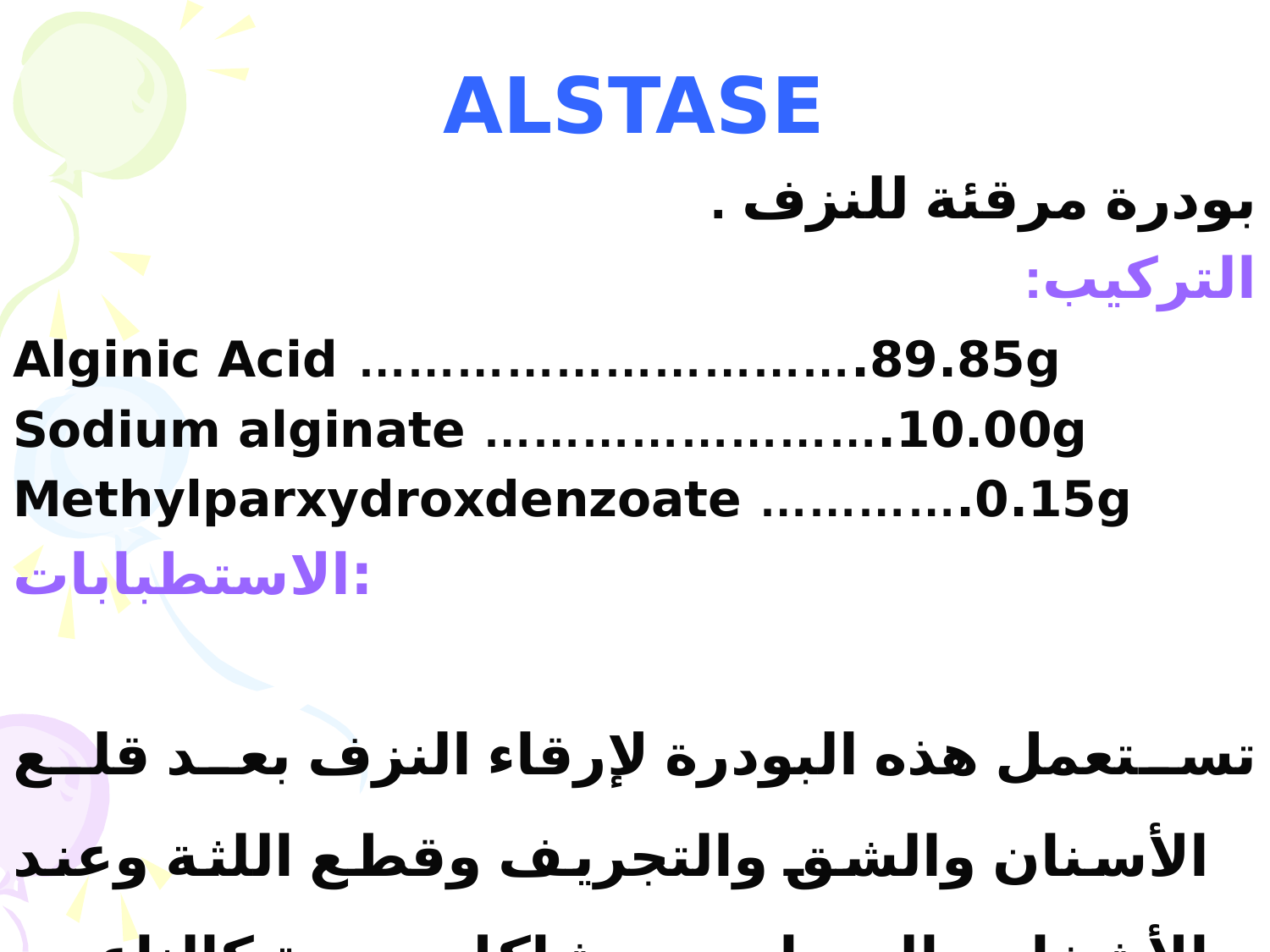

# ALSTASE
بودرة مرقئة للنزف .
التركيب:
Alginic Acid ………………………….89.85g
Sodium alginate …………………….10.00g
Methylparxydroxdenzoate ………….0.15g
الاستطبابات:
تستعمل هذه البودرة لإرقاء النزف بعد قلع الأسنان والشق والتجريف وقطع اللثة وعند الأشخاص المصابين بمشاكل دموية كالناعور.